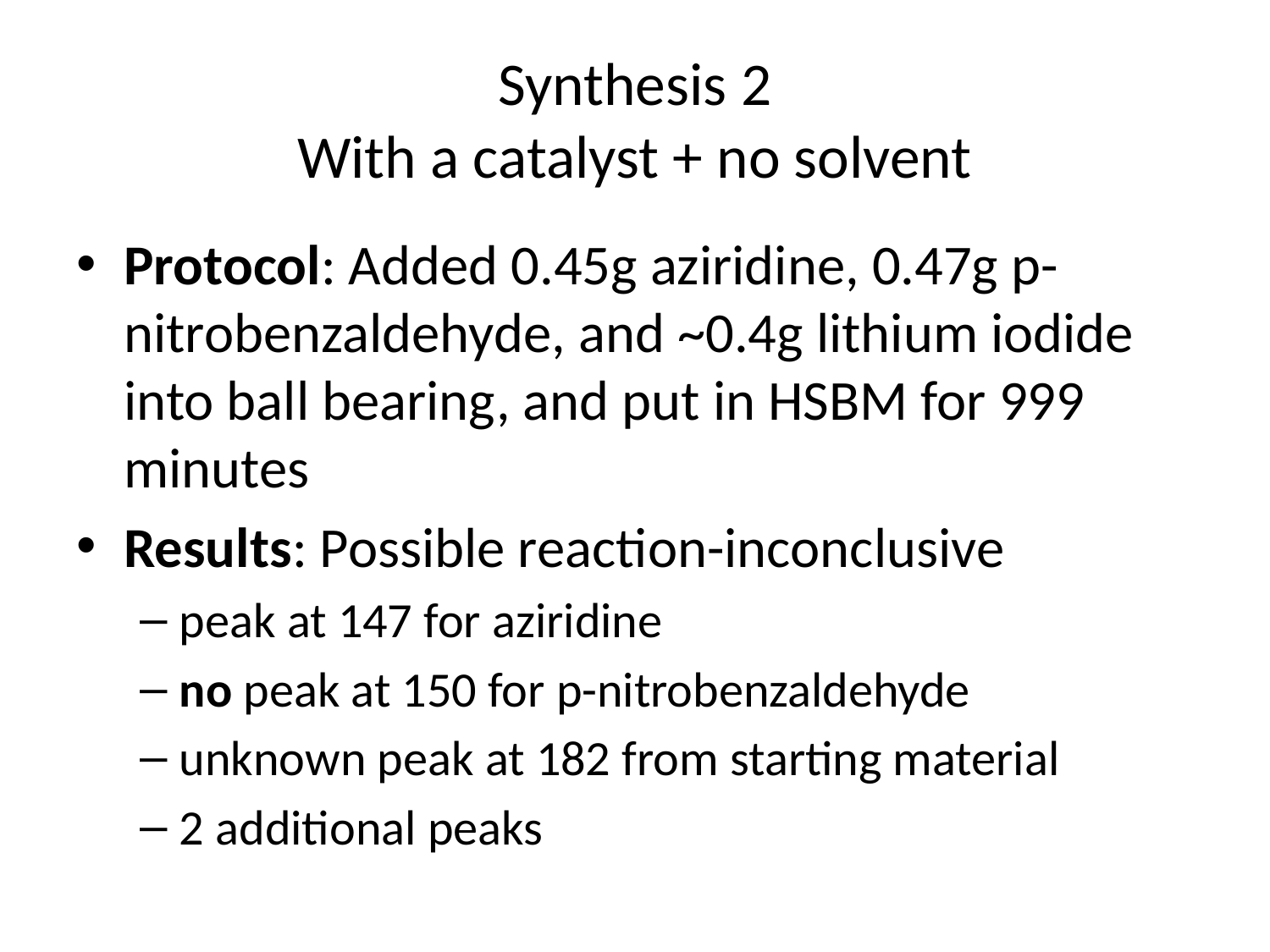

# Synthesis 2 With a catalyst + no solvent
Protocol: Added 0.45g aziridine, 0.47g p-nitrobenzaldehyde, and ~0.4g lithium iodide into ball bearing, and put in HSBM for 999 minutes
Results: Possible reaction-inconclusive
peak at 147 for aziridine
no peak at 150 for p-nitrobenzaldehyde
unknown peak at 182 from starting material
2 additional peaks